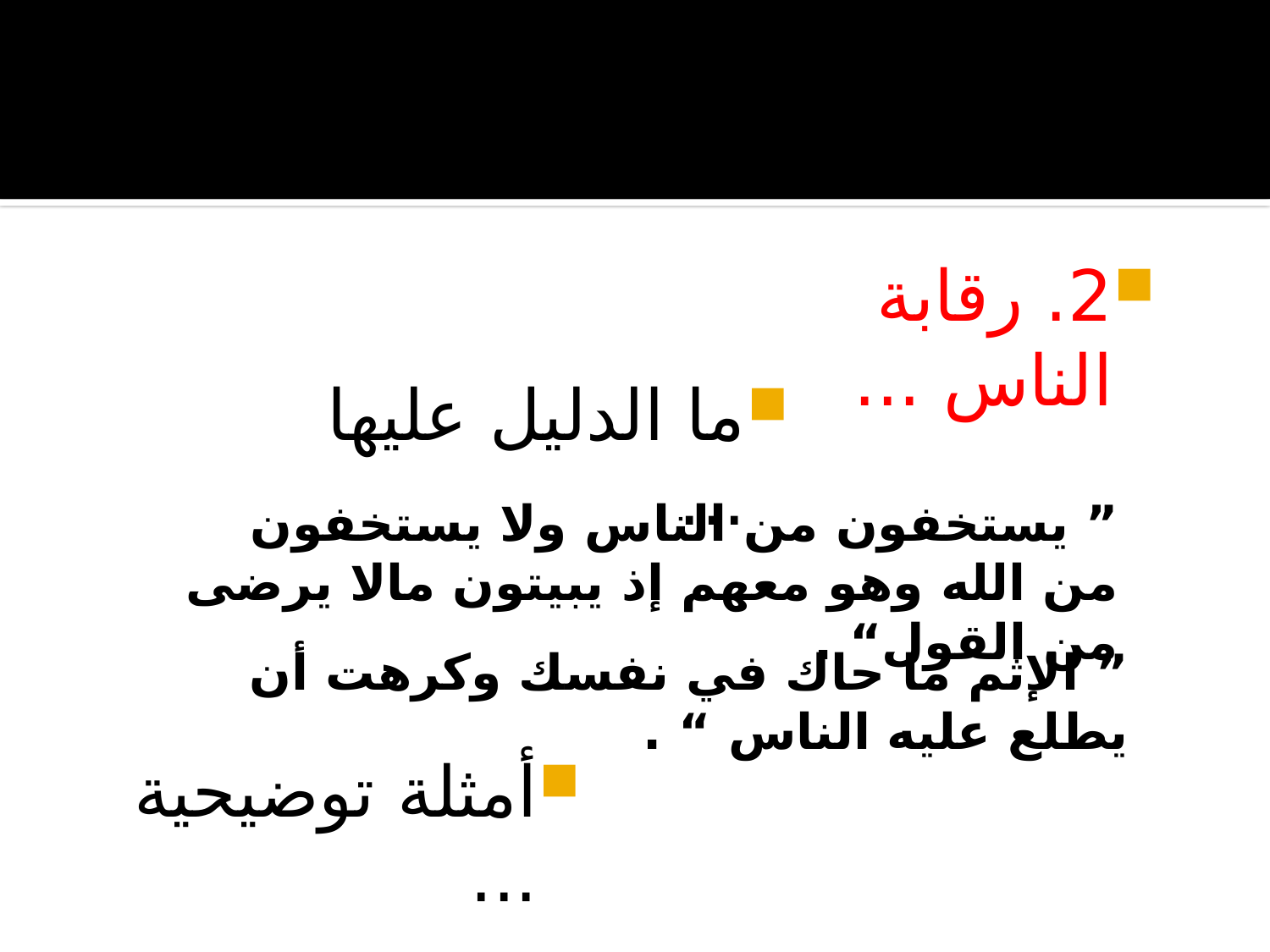

2. رقابة الناس ...
ما الدليل عليها ...
” يستخفون من الناس ولا يستخفون من الله وهو معهم إذ يبيتون مالا يرضى  من القول“ .
” الإثم ما حاك في نفسك وكرهت أن يطلع عليه الناس “ .
أمثلة توضيحية ...